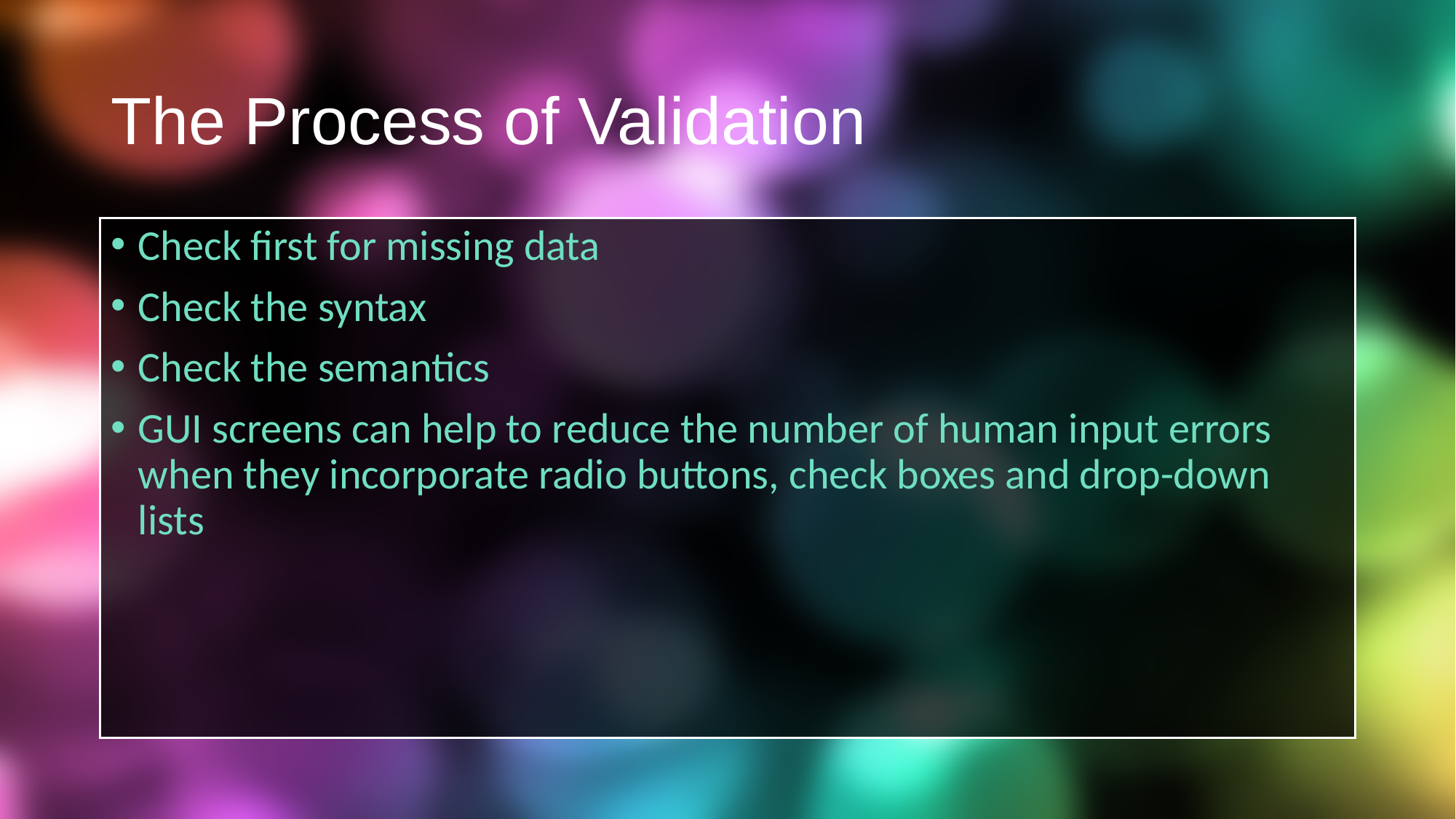

# The Process of Validation
Check first for missing data
Check the syntax
Check the semantics
GUI screens can help to reduce the number of human input errors when they incorporate radio buttons, check boxes and drop-down lists